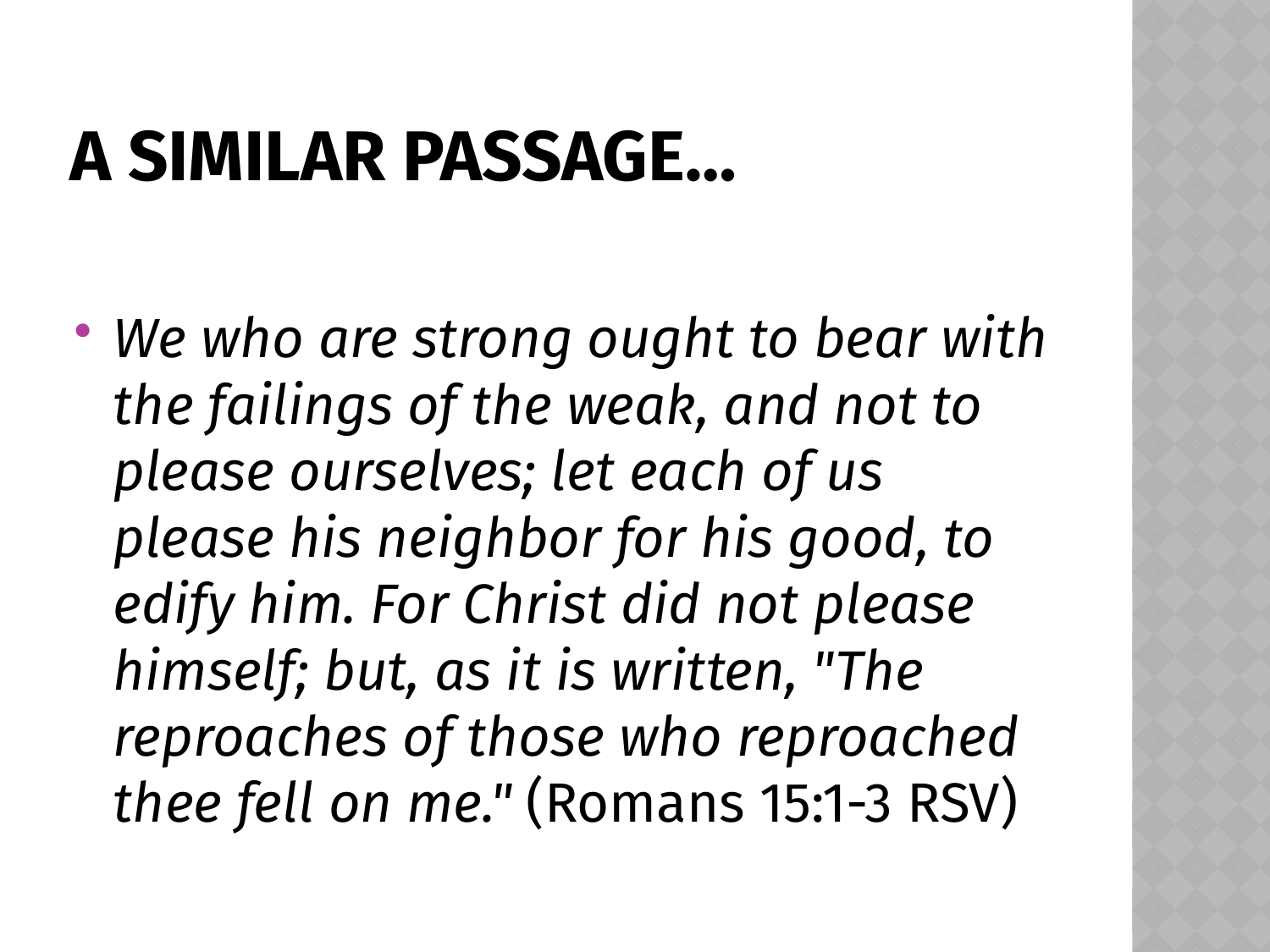

# A Similar Passage…
We who are strong ought to bear with the failings of the weak, and not to please ourselves; let each of us please his neighbor for his good, to edify him. For Christ did not please himself; but, as it is written, "The reproaches of those who reproached thee fell on me." (Romans 15:1-3 RSV)